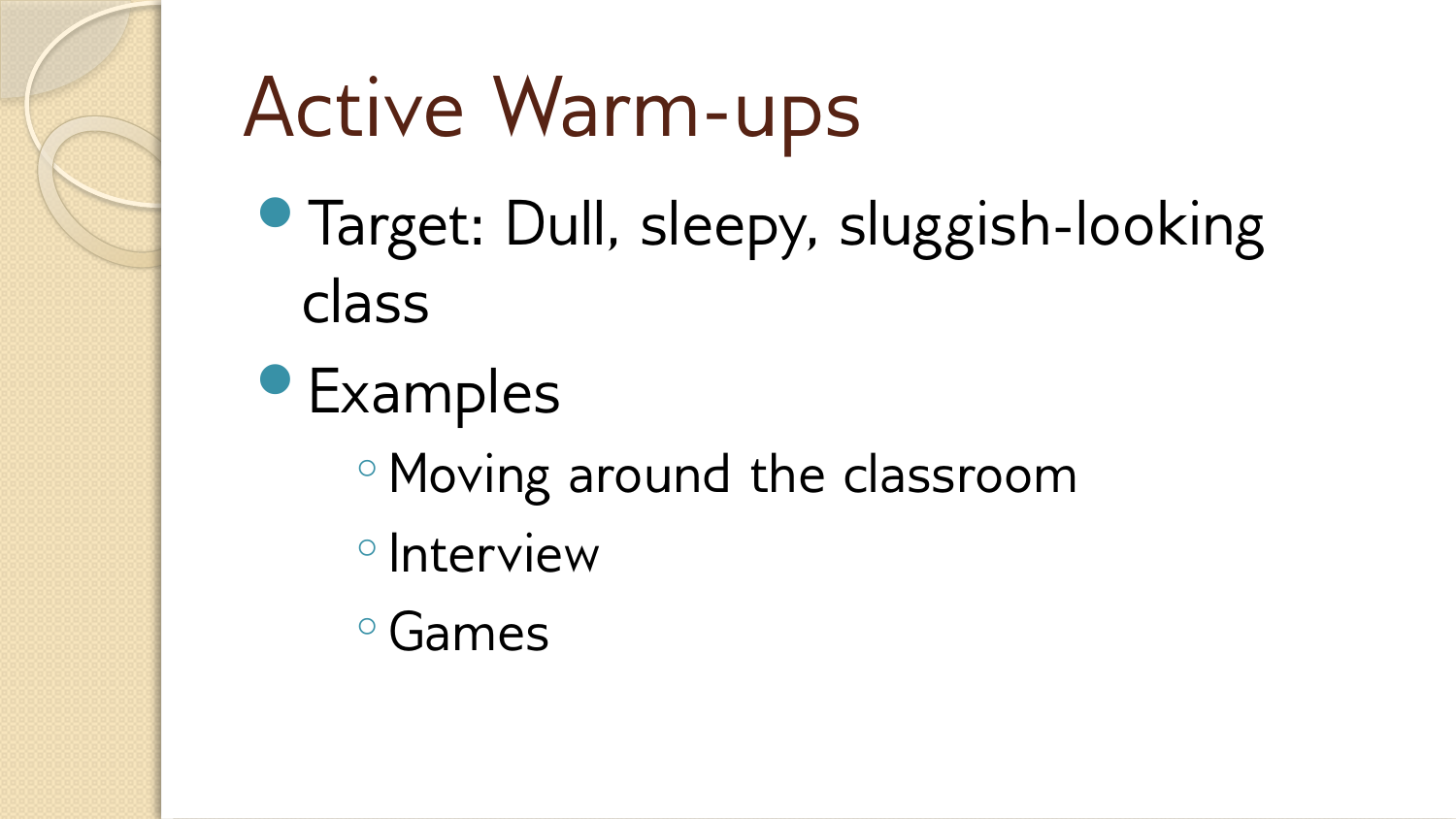

# Active Warm-ups
Target: Dull, sleepy, sluggish-looking class
Examples
Moving around the classroom
Interview
Games